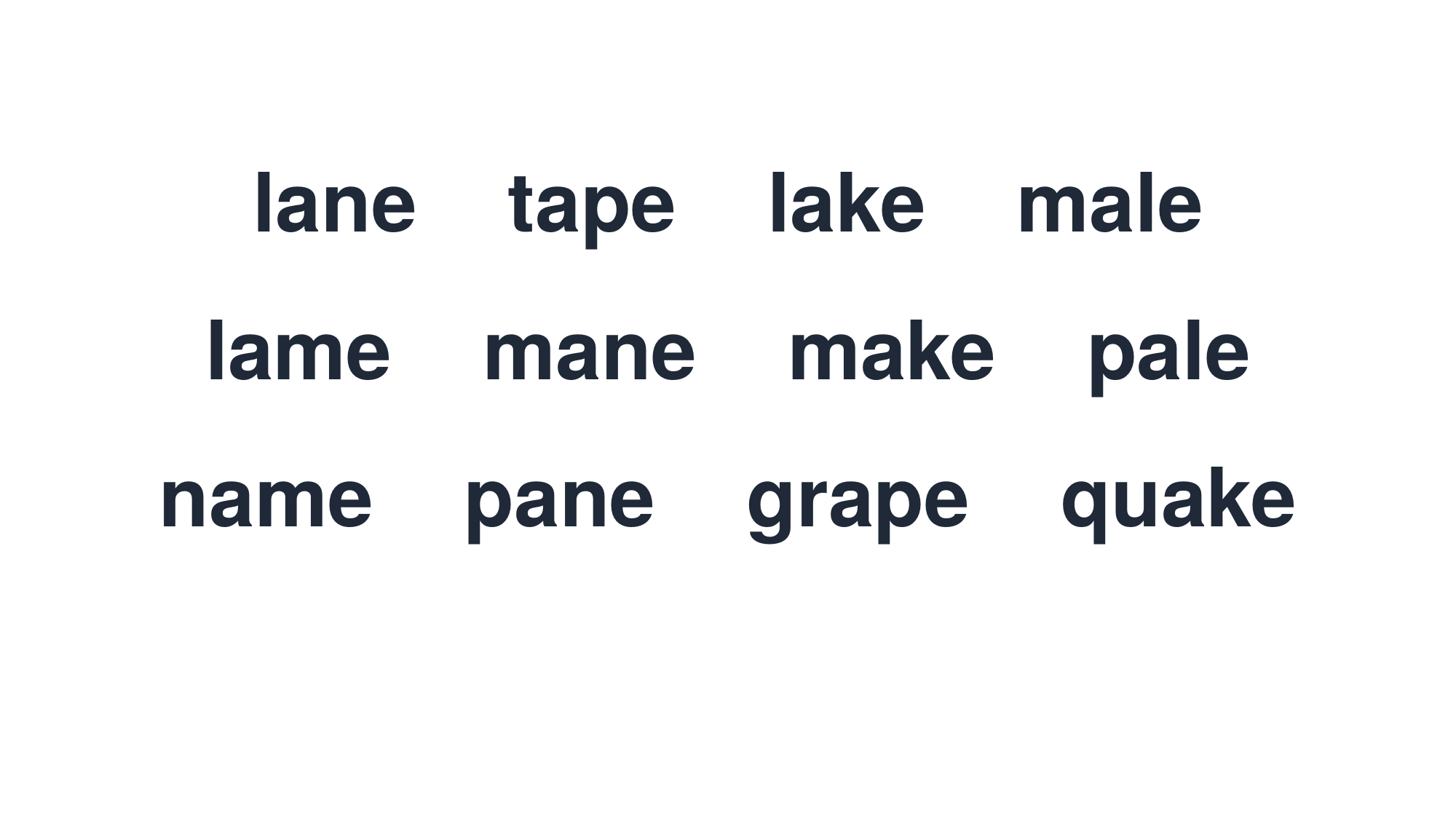

lane    tape    lake    male
lame    mane    make    pale
name    pane    grape    quake